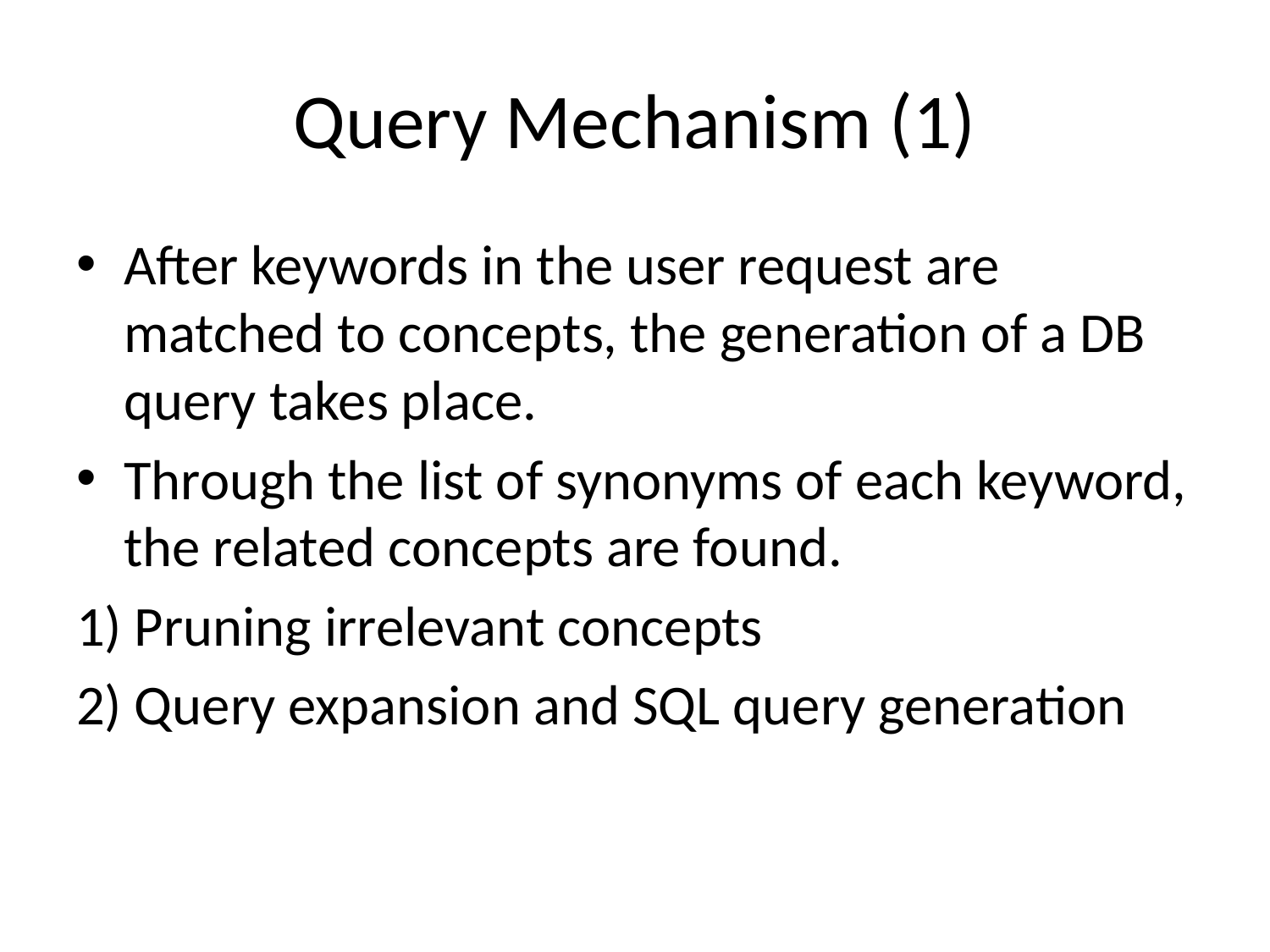

# Query Mechanism (1)
After keywords in the user request are matched to concepts, the generation of a DB query takes place.
Through the list of synonyms of each keyword, the related concepts are found.
1) Pruning irrelevant concepts
2) Query expansion and SQL query generation